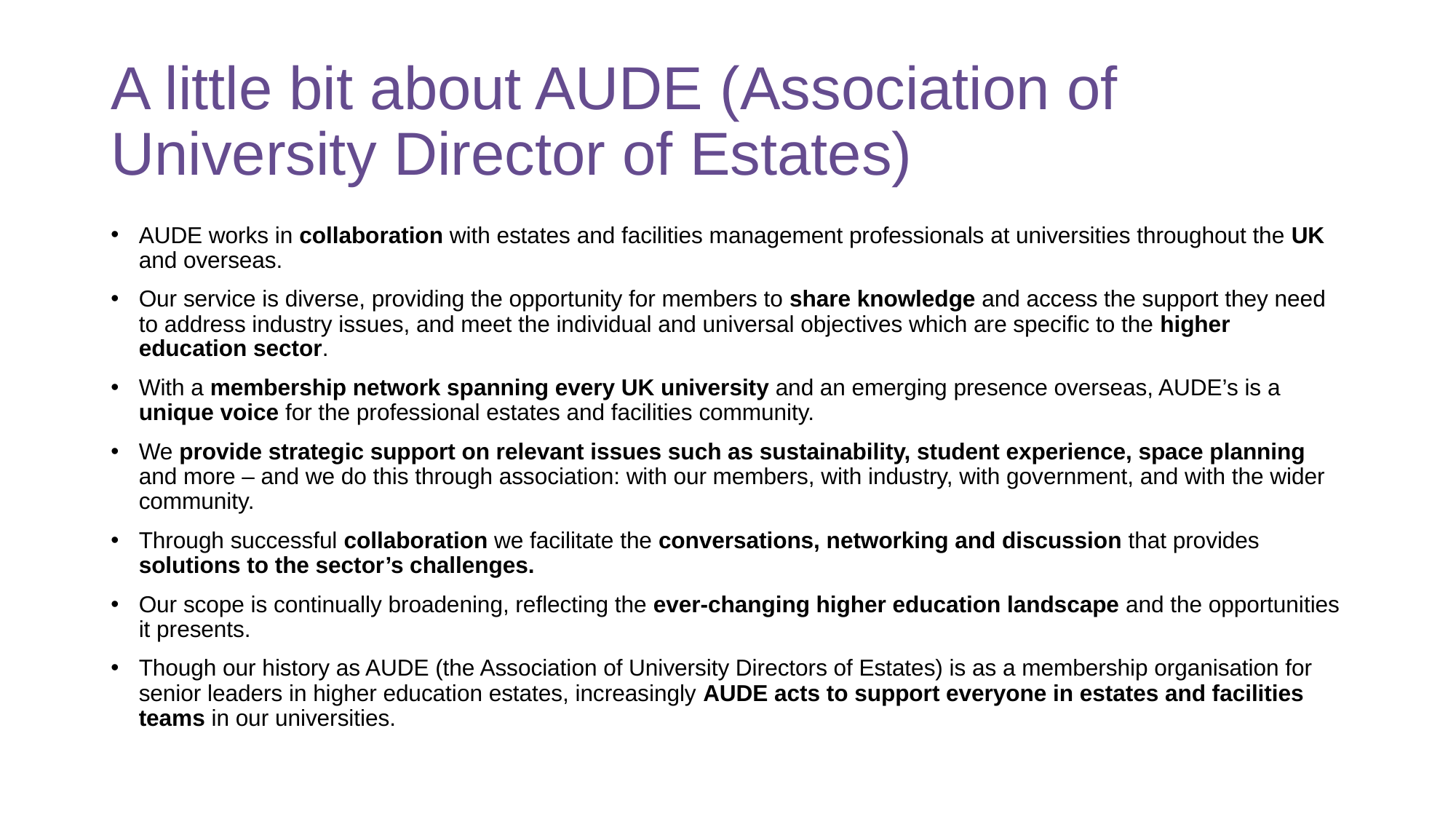

# A little bit about AUDE (Association of University Director of Estates)
AUDE works in collaboration with estates and facilities management professionals at universities throughout the UK and overseas.
Our service is diverse, providing the opportunity for members to share knowledge and access the support they need to address industry issues, and meet the individual and universal objectives which are specific to the higher education sector.
With a membership network spanning every UK university and an emerging presence overseas, AUDE’s is a unique voice for the professional estates and facilities community.
We provide strategic support on relevant issues such as sustainability, student experience, space planning and more – and we do this through association: with our members, with industry, with government, and with the wider community.
Through successful collaboration we facilitate the conversations, networking and discussion that provides solutions to the sector’s challenges.
Our scope is continually broadening, reflecting the ever-changing higher education landscape and the opportunities it presents.
Though our history as AUDE (the Association of University Directors of Estates) is as a membership organisation for senior leaders in higher education estates, increasingly AUDE acts to support everyone in estates and facilities teams in our universities.